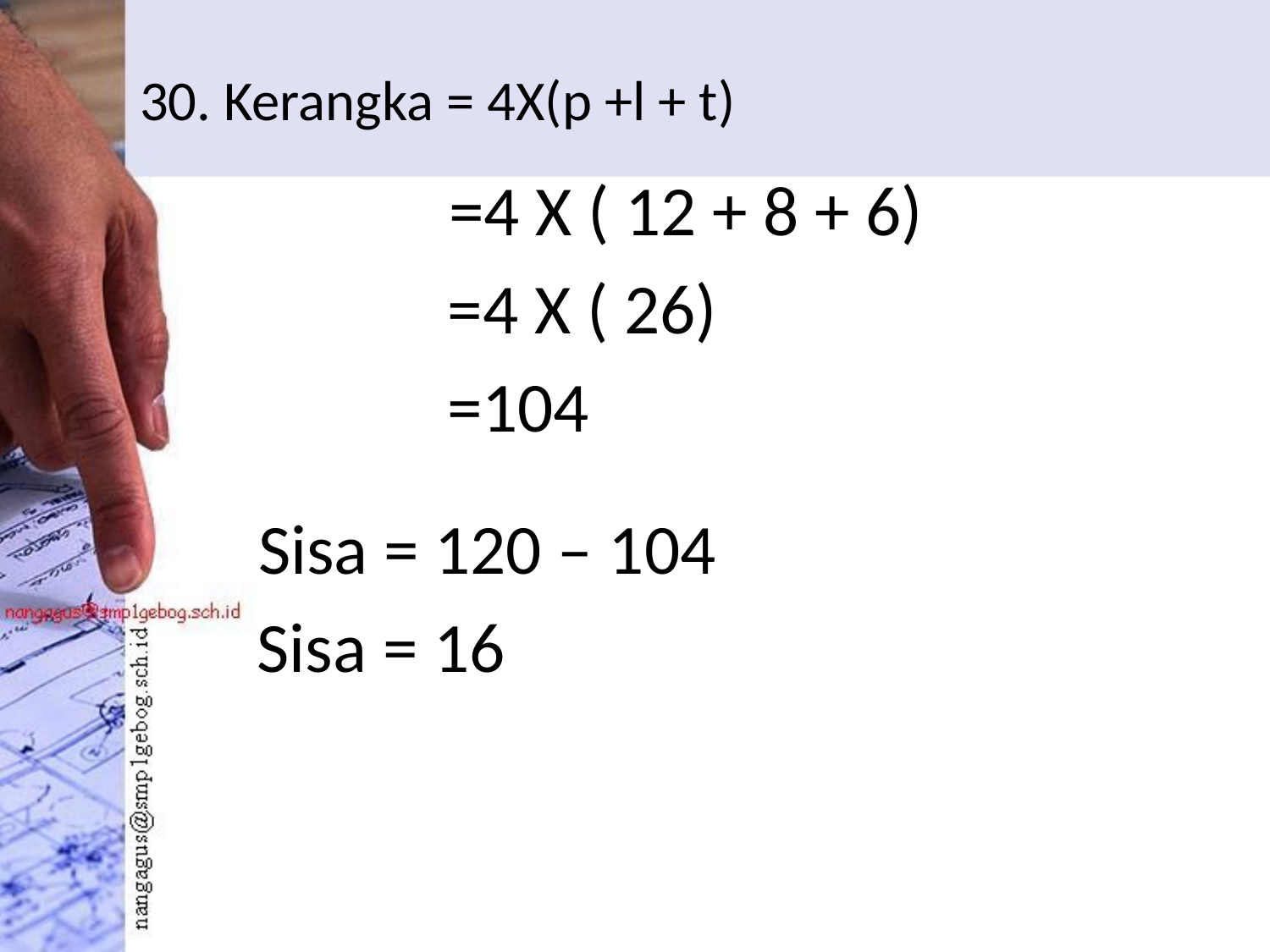

# 30. Kerangka = 4X(p +l + t)
=4 X ( 12 + 8 + 6)
=4 X ( 26)
=104
Sisa = 120 – 104
Sisa = 16